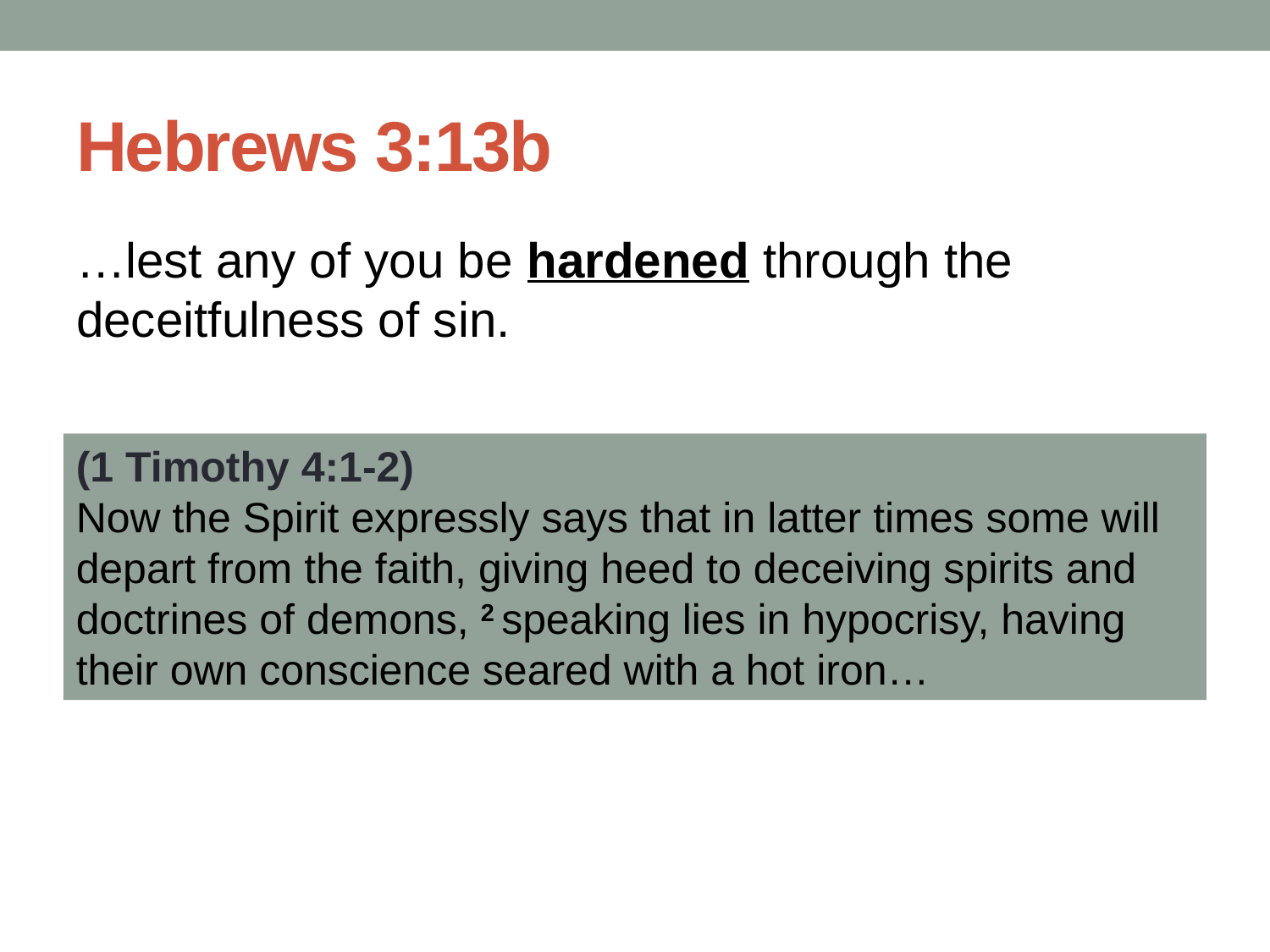

# Hebrews 3:13b
…lest any of you be hardened through the deceitfulness of sin.
(1 Timothy 4:1-2)
Now the Spirit expressly says that in latter times some will depart from the faith, giving heed to deceiving spirits and doctrines of demons, 2 speaking lies in hypocrisy, having their own conscience seared with a hot iron…